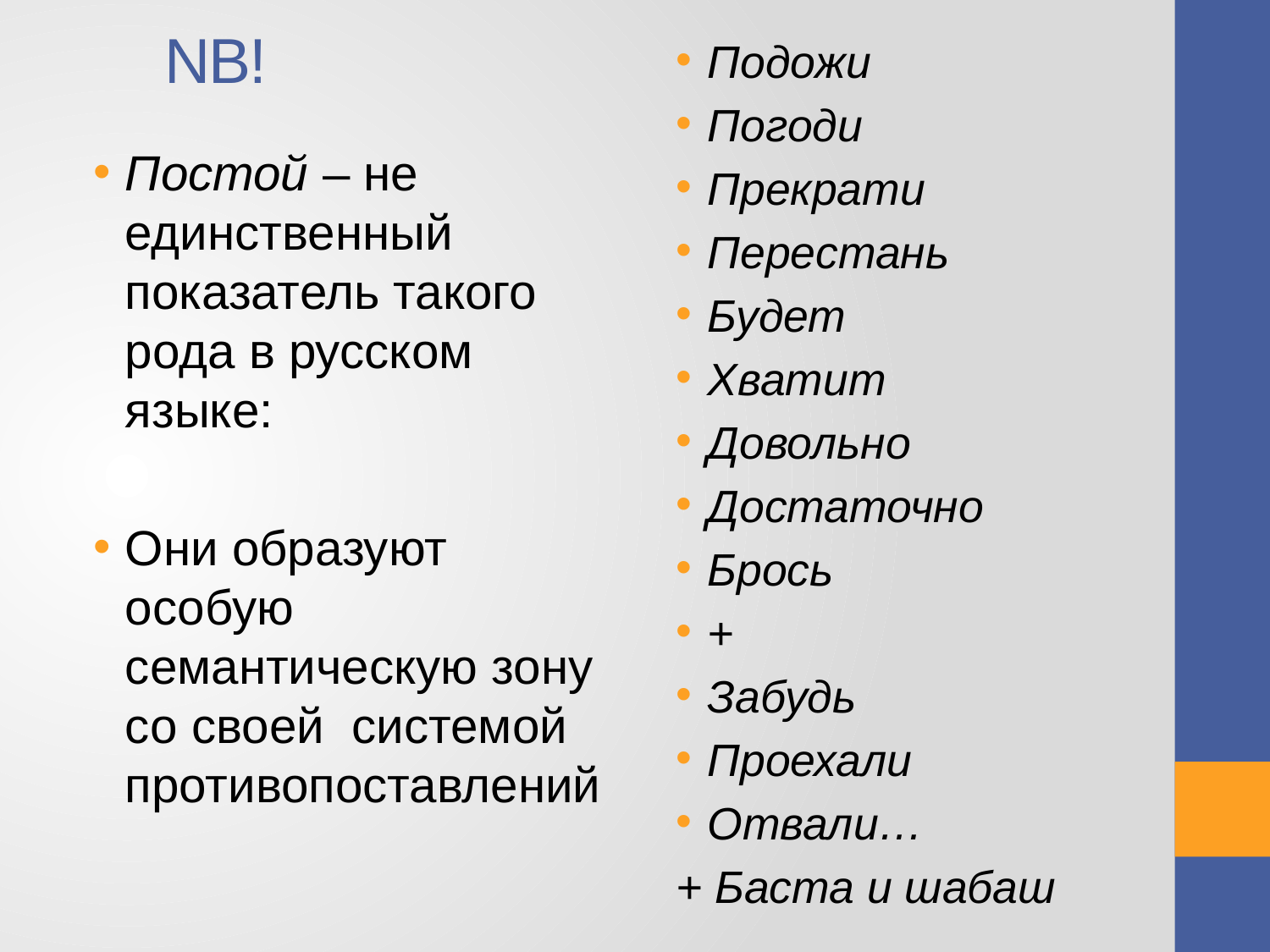

# NB!
Подожи
Погоди
Прекрати
Перестань
Будет
Хватит
Довольно
Достаточно
Брось
+
Забудь
Проехали
Отвали…
+ Баста и шабаш

Постой – не единственный показатель такого рода в русском языке:

Они образуют особую семантическую зону со своей  системой противопоставлений